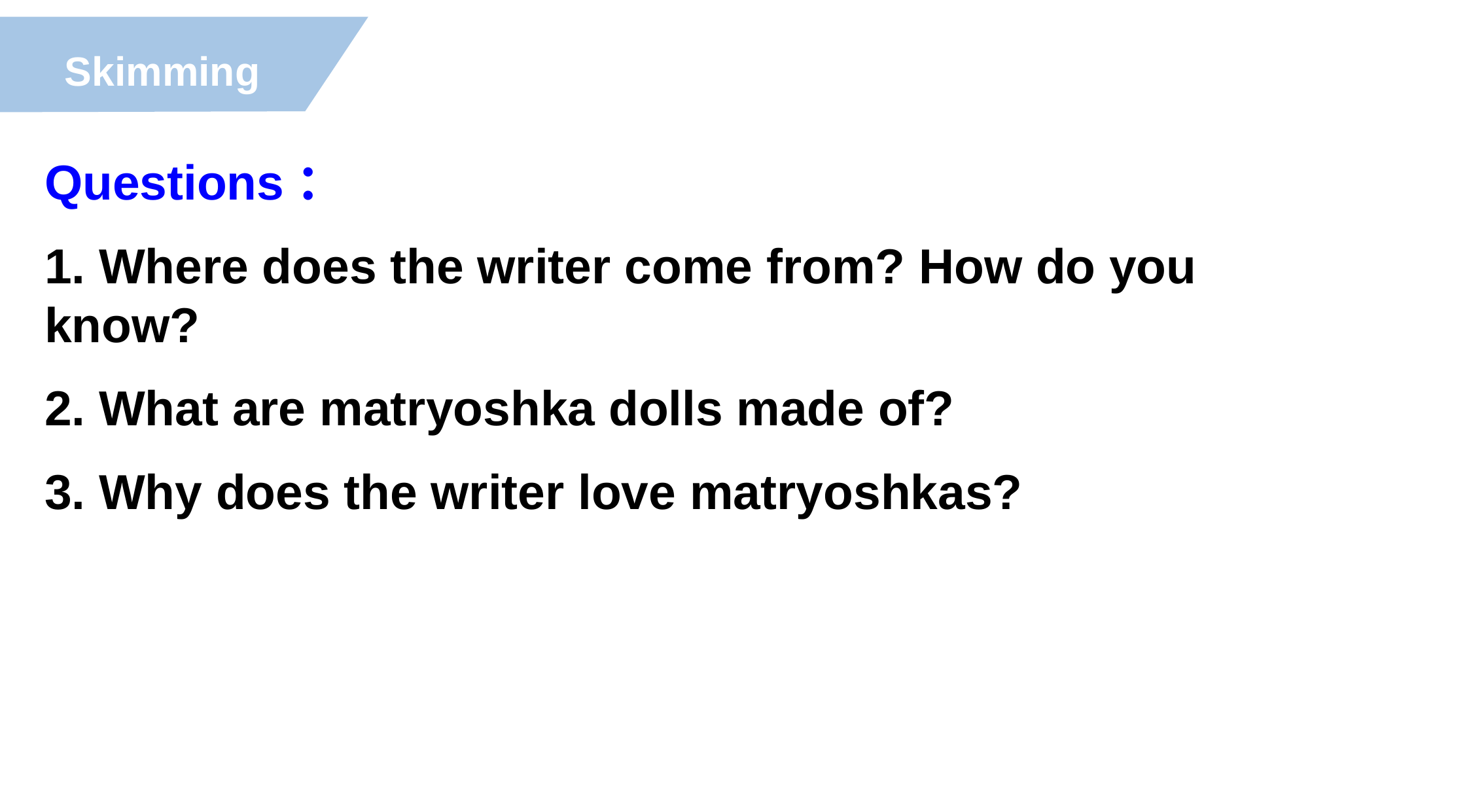

Skimming
Questions：
1. Where does the writer come from? How do you know?
2. What are matryoshka dolls made of?
3. Why does the writer love matryoshkas?